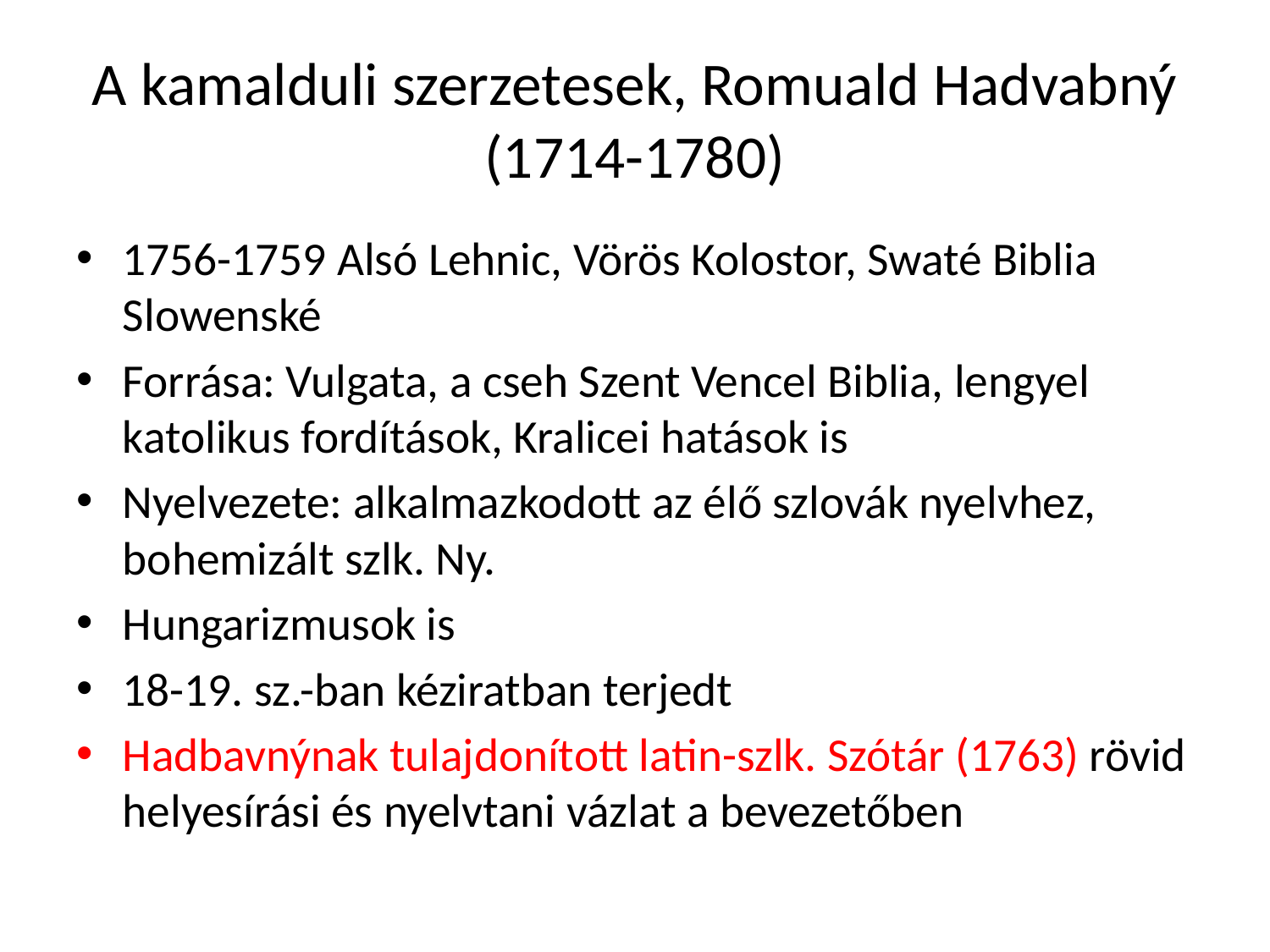

# A kamalduli szerzetesek, Romuald Hadvabný (1714-1780)
1756-1759 Alsó Lehnic, Vörös Kolostor, Swaté Biblia Slowenské
Forrása: Vulgata, a cseh Szent Vencel Biblia, lengyel katolikus fordítások, Kralicei hatások is
Nyelvezete: alkalmazkodott az élő szlovák nyelvhez, bohemizált szlk. Ny.
Hungarizmusok is
18-19. sz.-ban kéziratban terjedt
Hadbavnýnak tulajdonított latin-szlk. Szótár (1763) rövid helyesírási és nyelvtani vázlat a bevezetőben